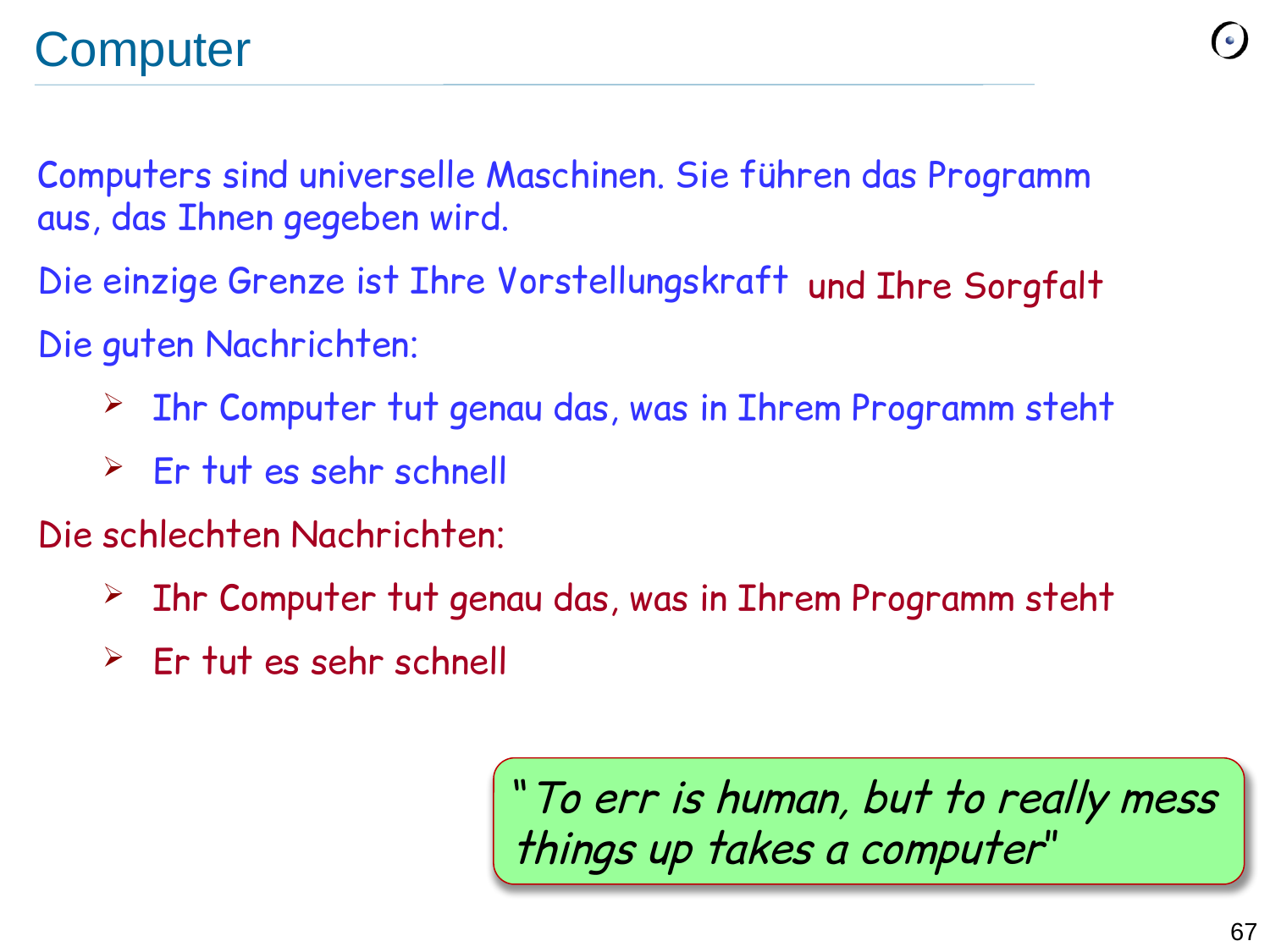

# Computer
Computers sind universelle Maschinen. Sie führen das Programm aus, das Ihnen gegeben wird.
Die einzige Grenze ist Ihre Vorstellungskraft
Die guten Nachrichten:
Ihr Computer tut genau das, was in Ihrem Programm steht
Er tut es sehr schnell
Die schlechten Nachrichten:
Ihr Computer tut genau das, was in Ihrem Programm steht
Er tut es sehr schnell
und Ihre Sorgfalt
“To err is human, but to really mess things up takes a computer”